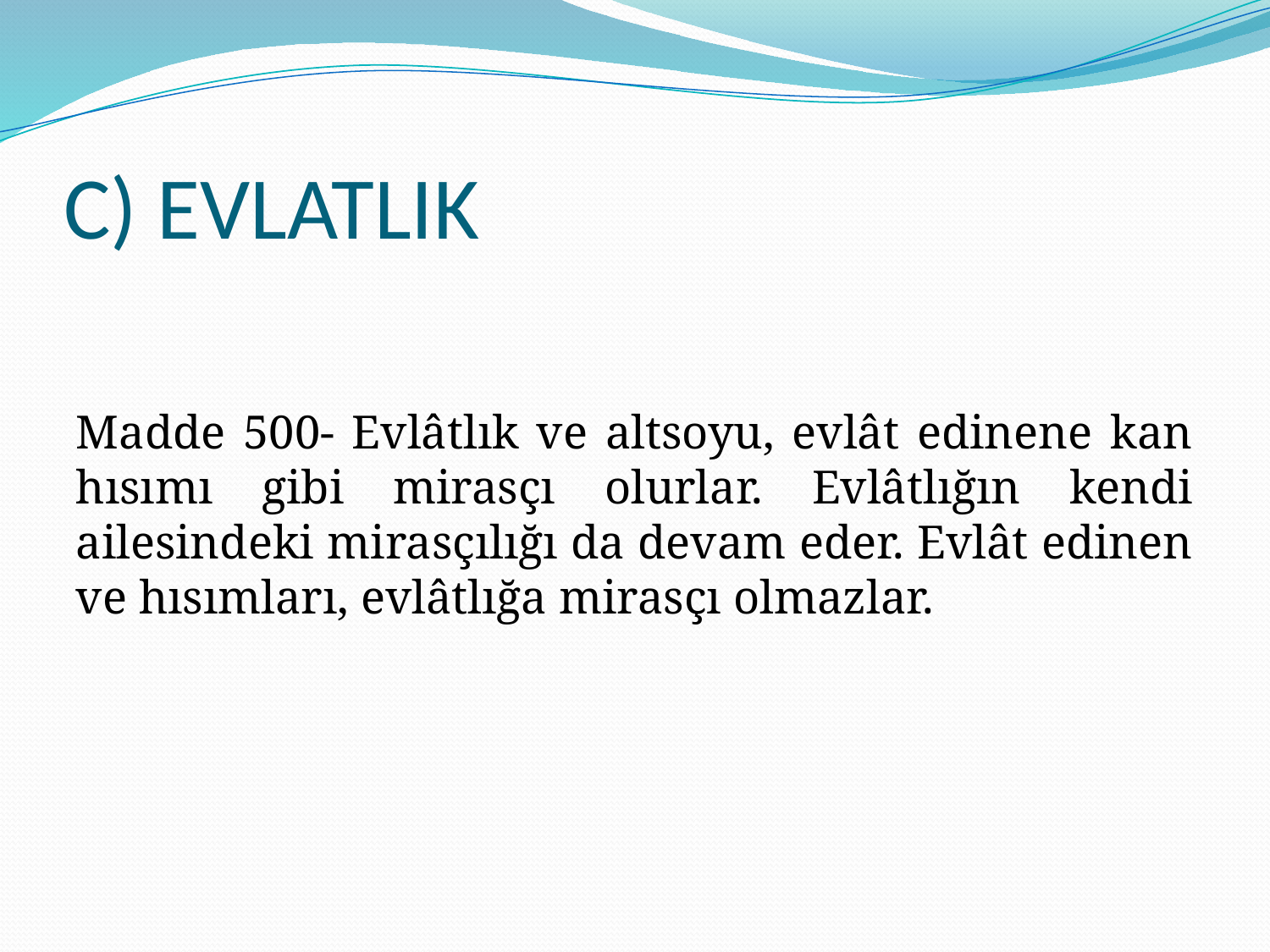

# C) EVLATLIK

Madde 500- Evlâtlık ve altsoyu, evlât edinene kan hısımı gibi mirasçı olurlar. Evlâtlığın kendi ailesindeki mirasçılığı da devam eder. Evlât edinen ve hısımları, evlâtlığa mirasçı olmazlar.